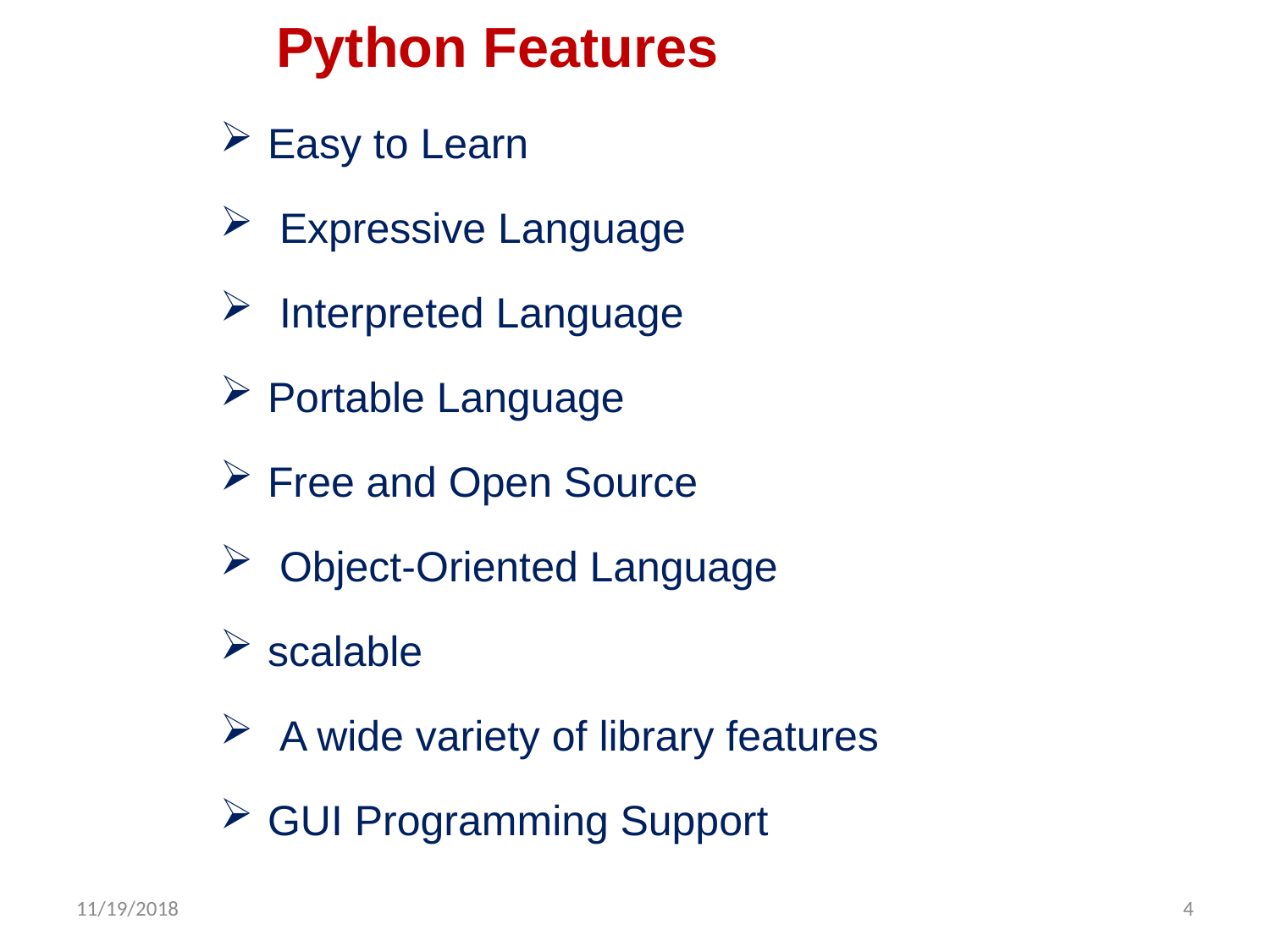

# Python Features
Easy to Learn
 Expressive Language
 Interpreted Language
Portable Language
Free and Open Source
 Object-Oriented Language
scalable
 A wide variety of library features
GUI Programming Support
11/19/2018
4